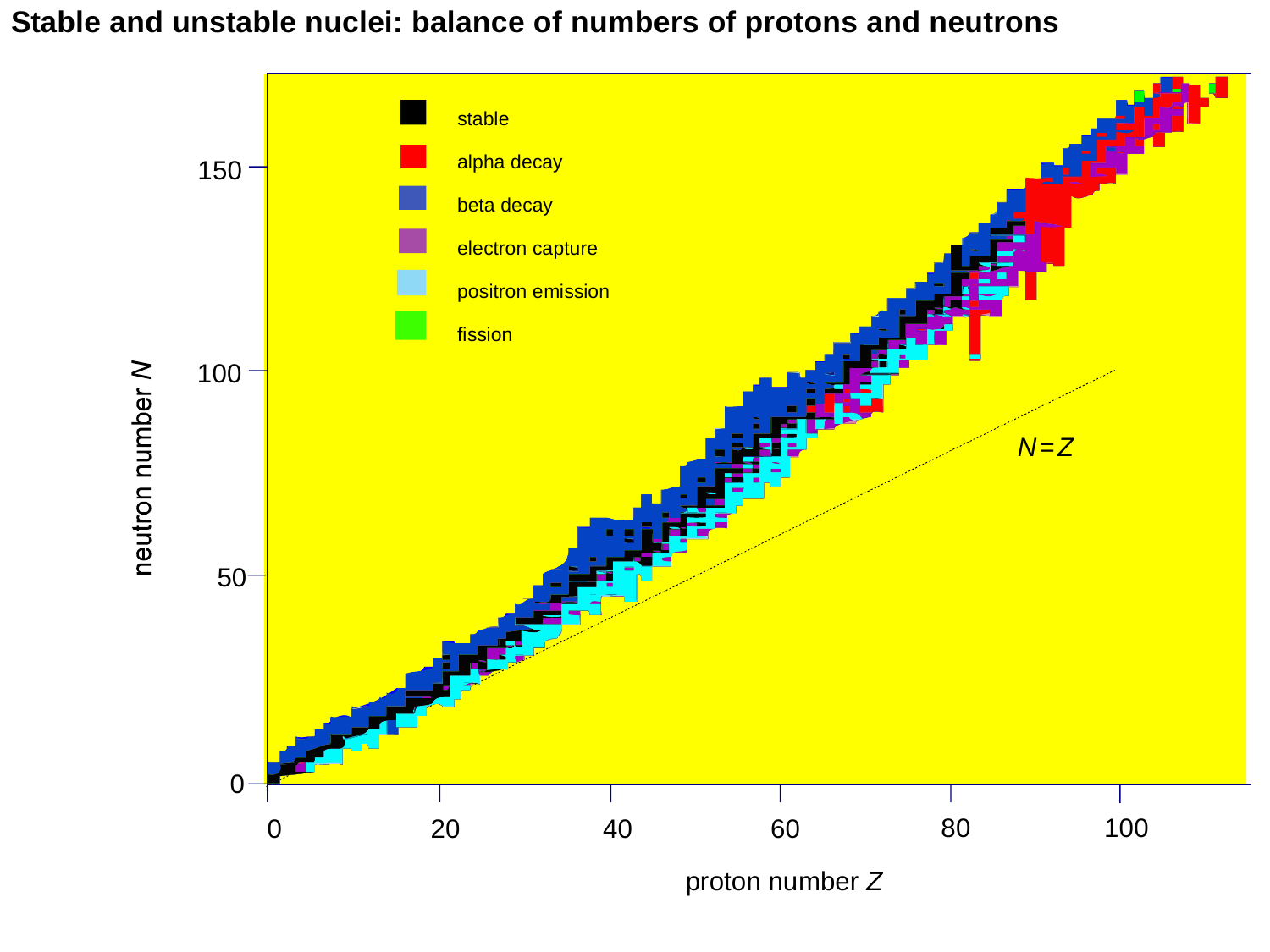

S
t
a
b
l
e

a
n
d

u
n
s
t
a
b
l
e

n
u
c
l
e
i
:

b
a
l
a
n
c
e

o
f

n
u
m
b
e
r
s

o
f

p
r
o
t
o
n
s

a
n
d

n
e
u
t
r
o
n
s

s
t
a
b
l
e
a
l
p
h
a

d
e
c
a
y
1
5
0

b
e
t
a

d
e
c
a
y
e
l
e
c
t
r
o
n

c
a
p
t
u
r
e
p
o
s
i
t
r
o
n

e
m
i
s
s
i
o
n
f
i
s
s
i
o
n
1
0
0

5
0

0

8
0
1
0
0
0
2
0
4
0
6
0
p
r
o
t
o
n

n
u
m
b
e
r

Z

N
=
Z

#